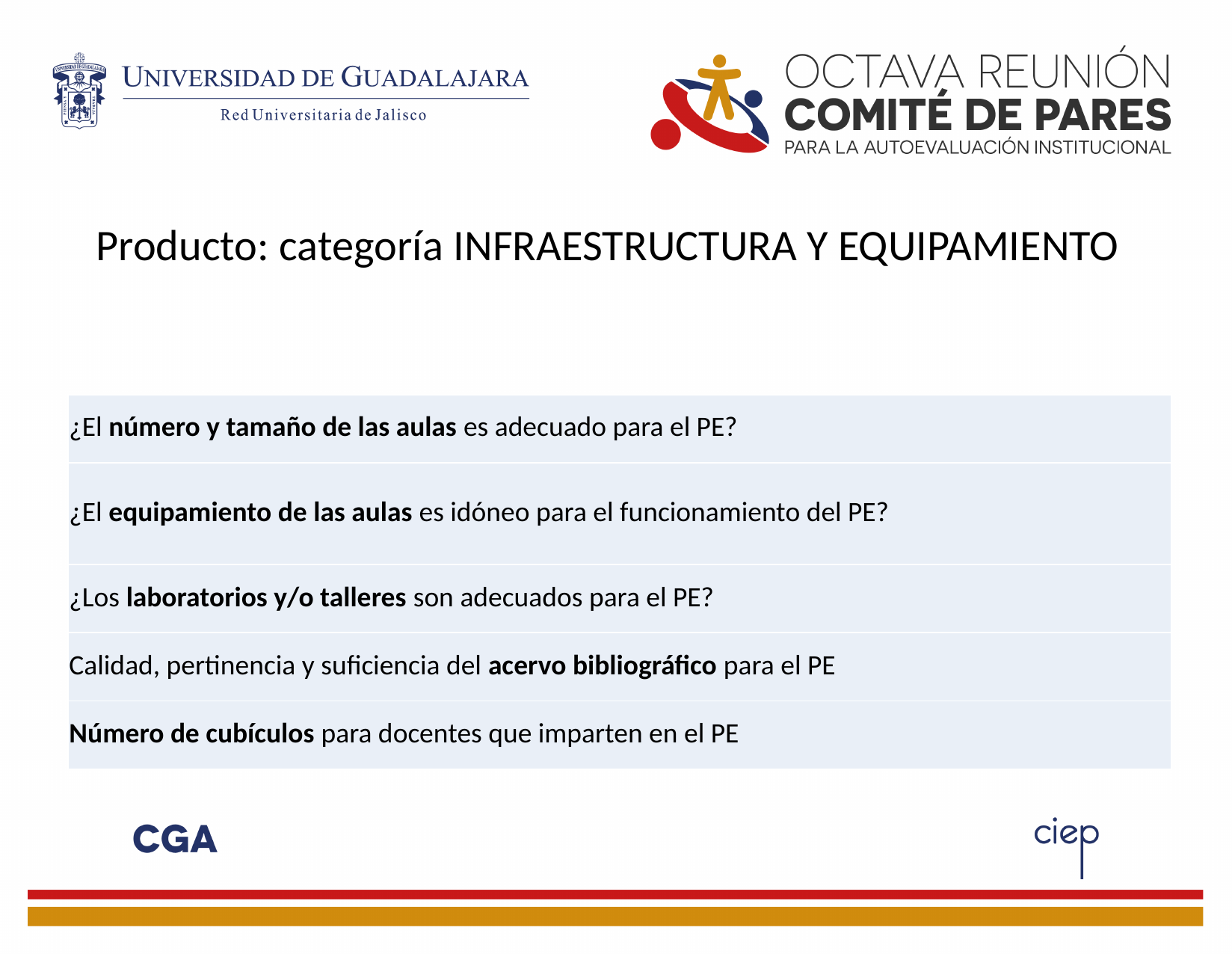

# Producto: categoría INFRAESTRUCTURA Y EQUIPAMIENTO
| ¿El número y tamaño de las aulas es adecuado para el PE? |
| --- |
| ¿El equipamiento de las aulas es idóneo para el funcionamiento del PE? |
| ¿Los laboratorios y/o talleres son adecuados para el PE? |
| Calidad, pertinencia y suficiencia del acervo bibliográfico para el PE |
| Número de cubículos para docentes que imparten en el PE |